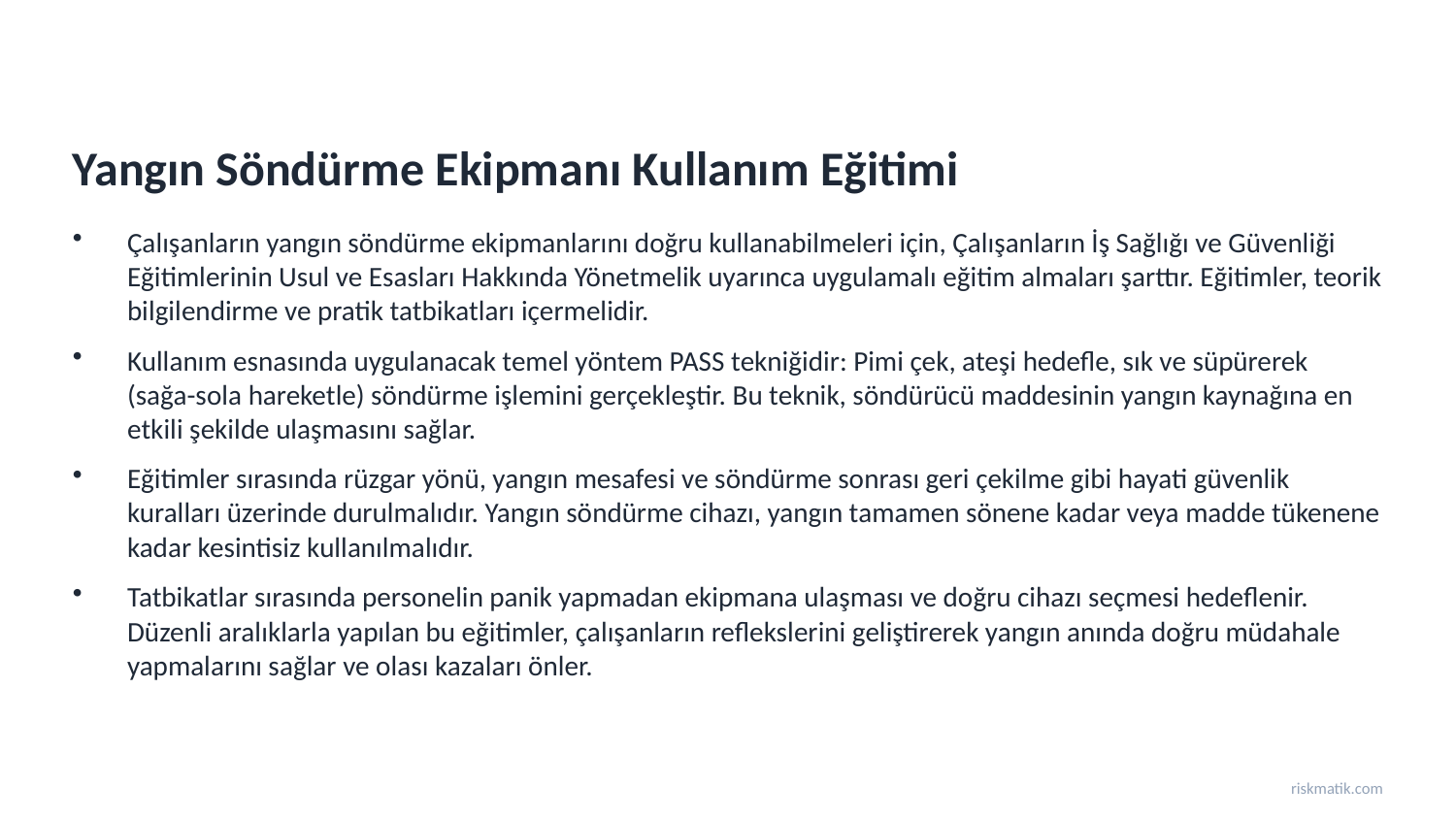

Yangın Söndürme Ekipmanı Kullanım Eğitimi
Çalışanların yangın söndürme ekipmanlarını doğru kullanabilmeleri için, Çalışanların İş Sağlığı ve Güvenliği Eğitimlerinin Usul ve Esasları Hakkında Yönetmelik uyarınca uygulamalı eğitim almaları şarttır. Eğitimler, teorik bilgilendirme ve pratik tatbikatları içermelidir.
Kullanım esnasında uygulanacak temel yöntem PASS tekniğidir: Pimi çek, ateşi hedefle, sık ve süpürerek (sağa-sola hareketle) söndürme işlemini gerçekleştir. Bu teknik, söndürücü maddesinin yangın kaynağına en etkili şekilde ulaşmasını sağlar.
Eğitimler sırasında rüzgar yönü, yangın mesafesi ve söndürme sonrası geri çekilme gibi hayati güvenlik kuralları üzerinde durulmalıdır. Yangın söndürme cihazı, yangın tamamen sönene kadar veya madde tükenene kadar kesintisiz kullanılmalıdır.
Tatbikatlar sırasında personelin panik yapmadan ekipmana ulaşması ve doğru cihazı seçmesi hedeflenir. Düzenli aralıklarla yapılan bu eğitimler, çalışanların reflekslerini geliştirerek yangın anında doğru müdahale yapmalarını sağlar ve olası kazaları önler.
riskmatik.com